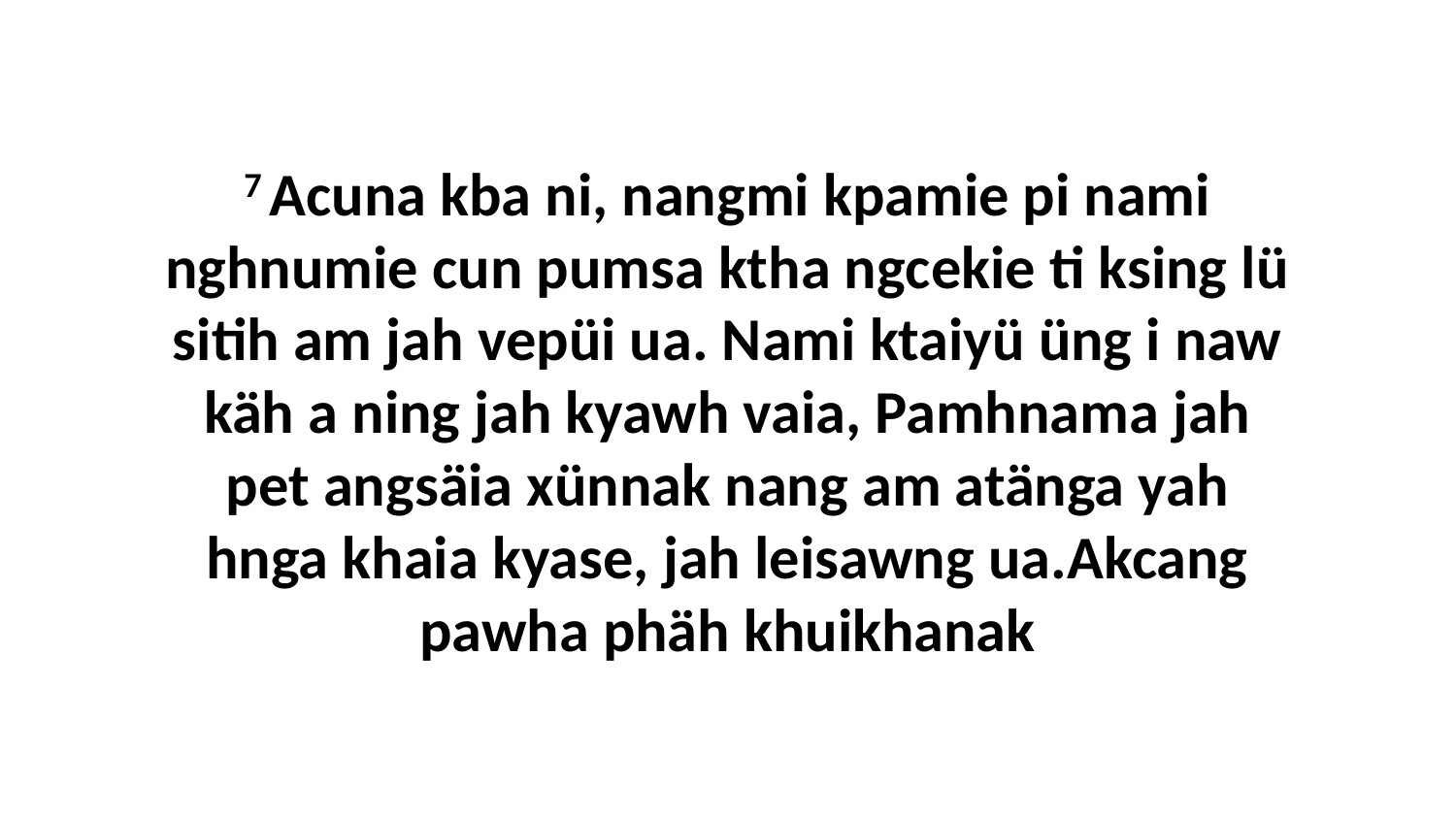

7 Acuna kba ni, nangmi kpamie pi nami nghnumie cun pumsa ktha ngcekie ti ksing lü sitih am jah vepüi ua. Nami ktaiyü üng i naw käh a ning jah kyawh vaia, Pamhnama jah pet angsäia xünnak nang am atänga yah hnga khaia kyase, jah leisawng ua.Akcang pawha phäh khuikhanak